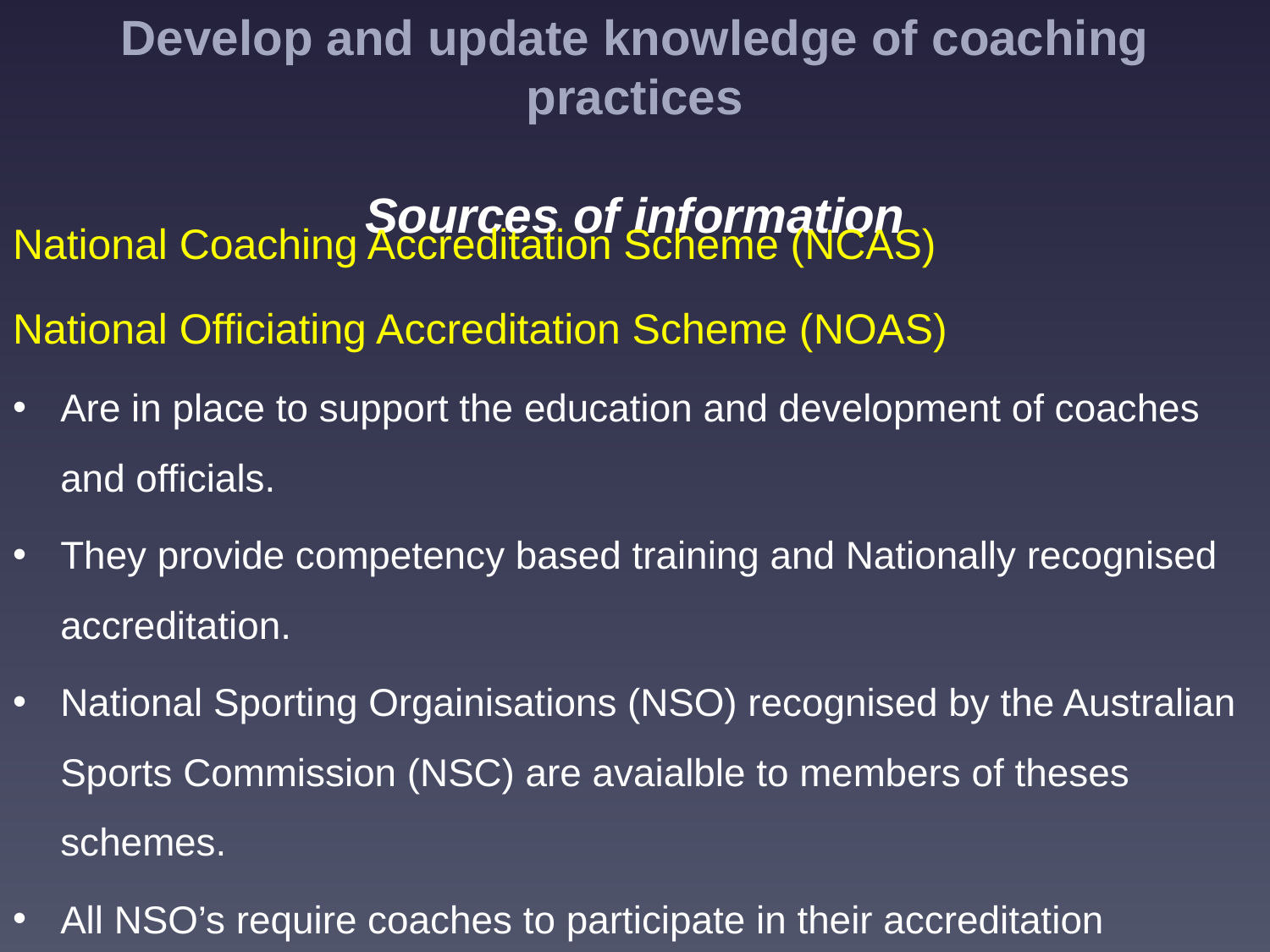

# Develop and update knowledge of coaching practices Sources of information
National Coaching Accreditation Scheme (NCAS)
National Officiating Accreditation Scheme (NOAS)
Are in place to support the education and development of coaches and officials.
They provide competency based training and Nationally recognised accreditation.
National Sporting Orgainisations (NSO) recognised by the Australian Sports Commission (NSC) are avaialble to members of theses schemes.
All NSO’s require coaches to participate in their accreditation schemes and updates.  Reaccreditation is often required for continued coaching.